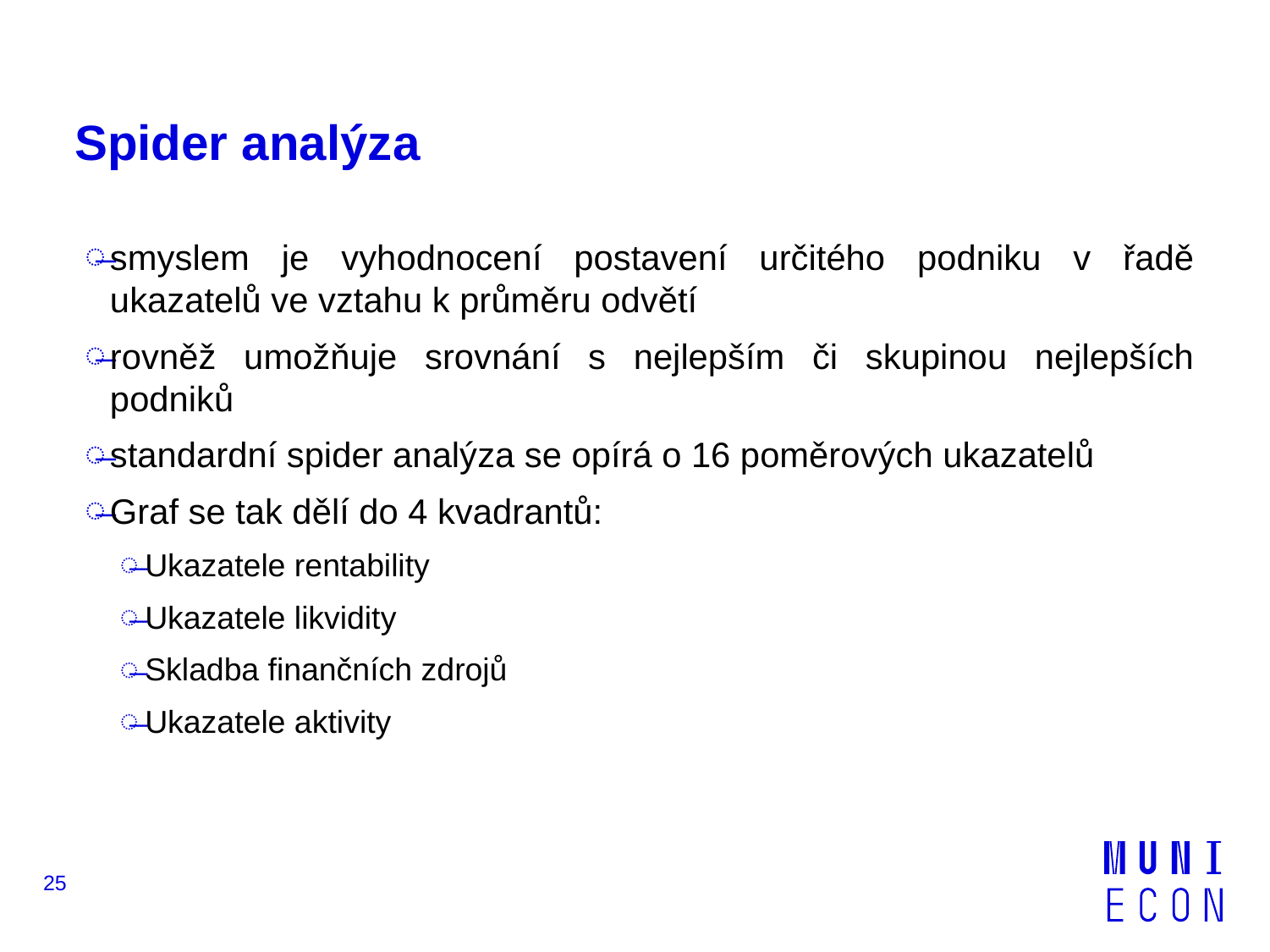

# Spider analýza
smyslem je vyhodnocení postavení určitého podniku v řadě ukazatelů ve vztahu k průměru odvětí
rovněž umožňuje srovnání s nejlepším či skupinou nejlepších podniků
standardní spider analýza se opírá o 16 poměrových ukazatelů
Graf se tak dělí do 4 kvadrantů:
Ukazatele rentability
Ukazatele likvidity
Skladba finančních zdrojů
Ukazatele aktivity

25